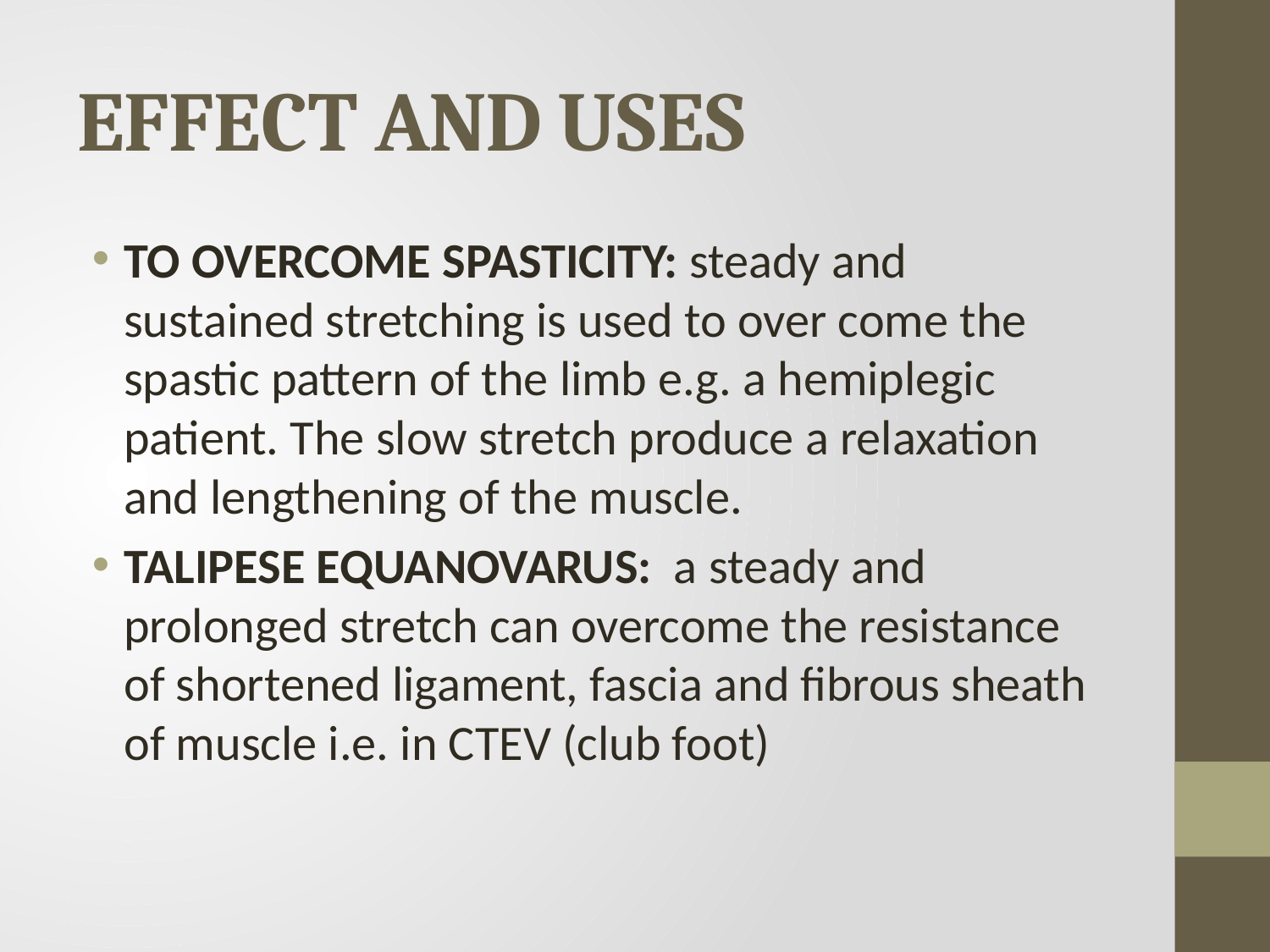

# EFFECT AND USES
TO OVERCOME SPASTICITY: steady and sustained stretching is used to over come the spastic pattern of the limb e.g. a hemiplegic patient. The slow stretch produce a relaxation and lengthening of the muscle.
TALIPESE EQUANOVARUS:  a steady and prolonged stretch can overcome the resistance of shortened ligament, fascia and fibrous sheath of muscle i.e. in CTEV (club foot)